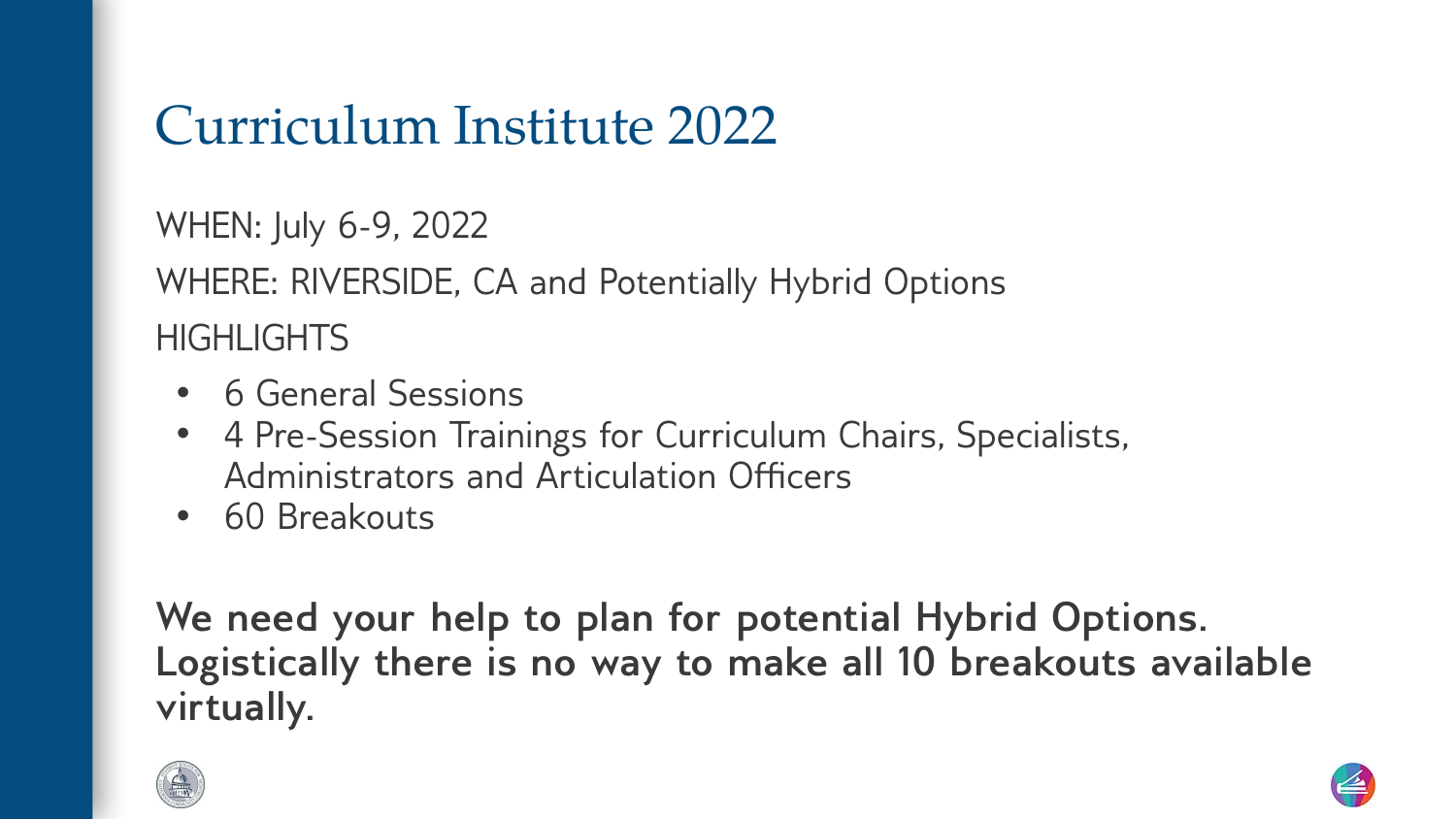

# Curriculum Institute 2022

WHEN: July 6-9, 2022
WHERE: RIVERSIDE, CA and Potentially Hybrid Options
HIGHLIGHTS
6 General Sessions
4 Pre-Session Trainings for Curriculum Chairs, Specialists, Administrators and Articulation Officers
60 Breakouts

We need your help to plan for potential Hybrid Options. Logistically there is no way to make all 10 breakouts available virtually.